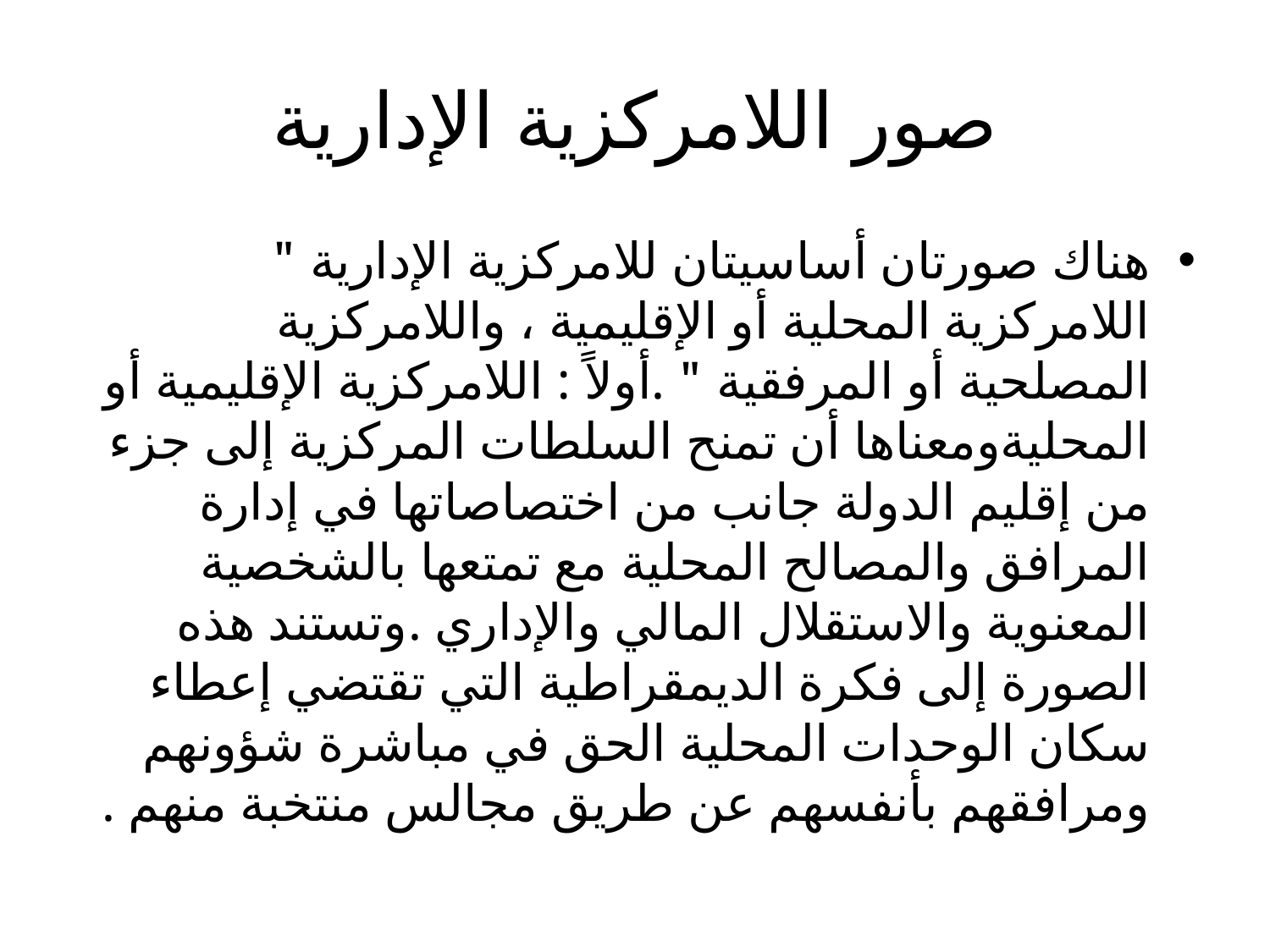

# صور اللامركزية الإدارية
هناك صورتان أساسيتان للامركزية الإدارية " اللامركزية المحلية أو الإقليمية ، واللامركزية المصلحية أو المرفقية " .أولاً : اللامركزية الإقليمية أو المحليةومعناها أن تمنح السلطات المركزية إلى جزء من إقليم الدولة جانب من اختصاصاتها في إدارة المرافق والمصالح المحلية مع تمتعها بالشخصية المعنوية والاستقلال المالي والإداري .وتستند هذه الصورة إلى فكرة الديمقراطية التي تقتضي إعطاء سكان الوحدات المحلية الحق في مباشرة شؤونهم ومرافقهم بأنفسهم عن طريق مجالس منتخبة منهم .